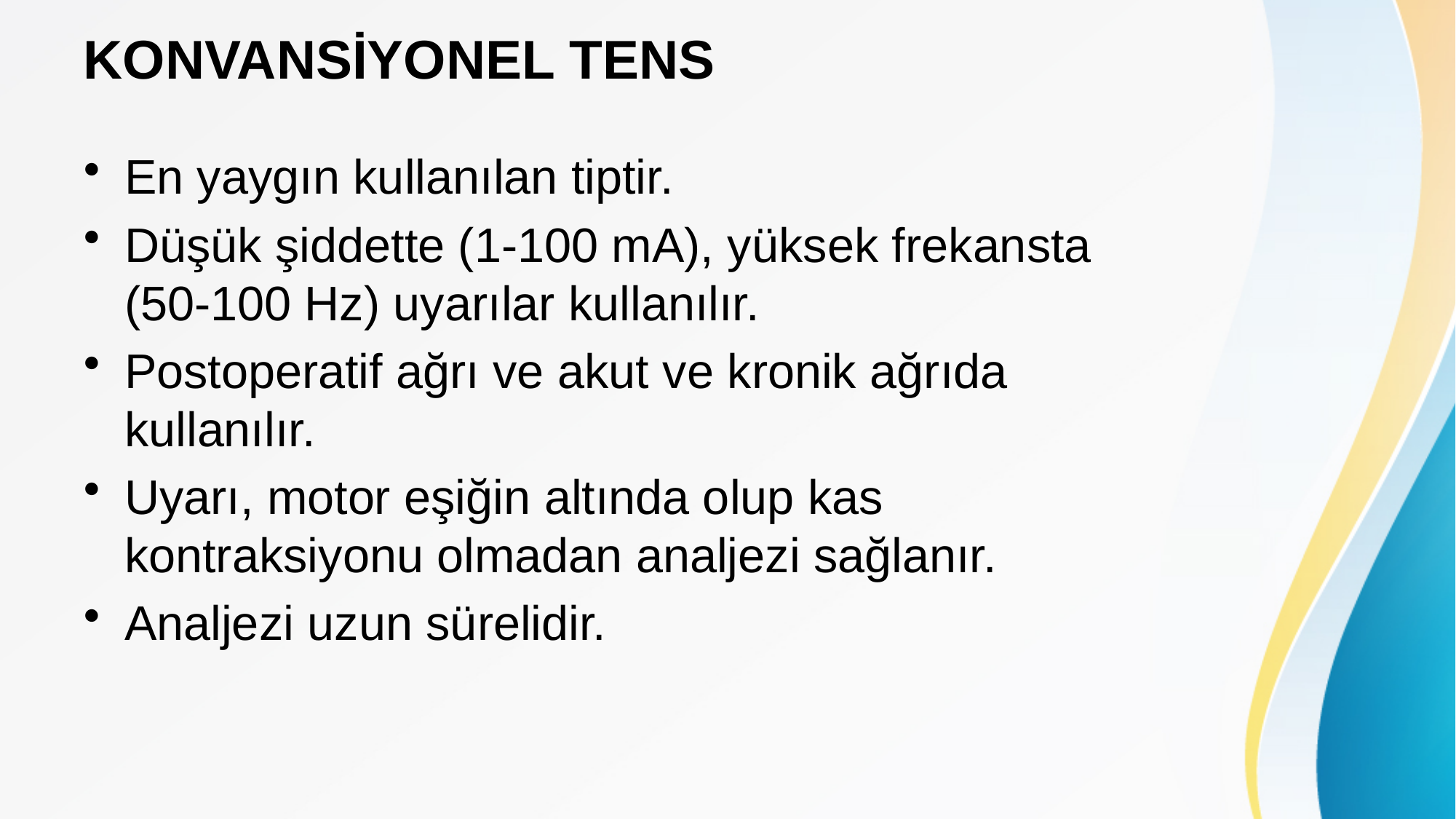

# KONVANSİYONEL TENS
En yaygın kullanılan tiptir.
Düşük şiddette (1-100 mA), yüksek frekansta (50-100 Hz) uyarılar kullanılır.
Postoperatif ağrı ve akut ve kronik ağrıda kullanılır.
Uyarı, motor eşiğin altında olup kas kontraksiyonu olmadan analjezi sağlanır.
Analjezi uzun sürelidir.